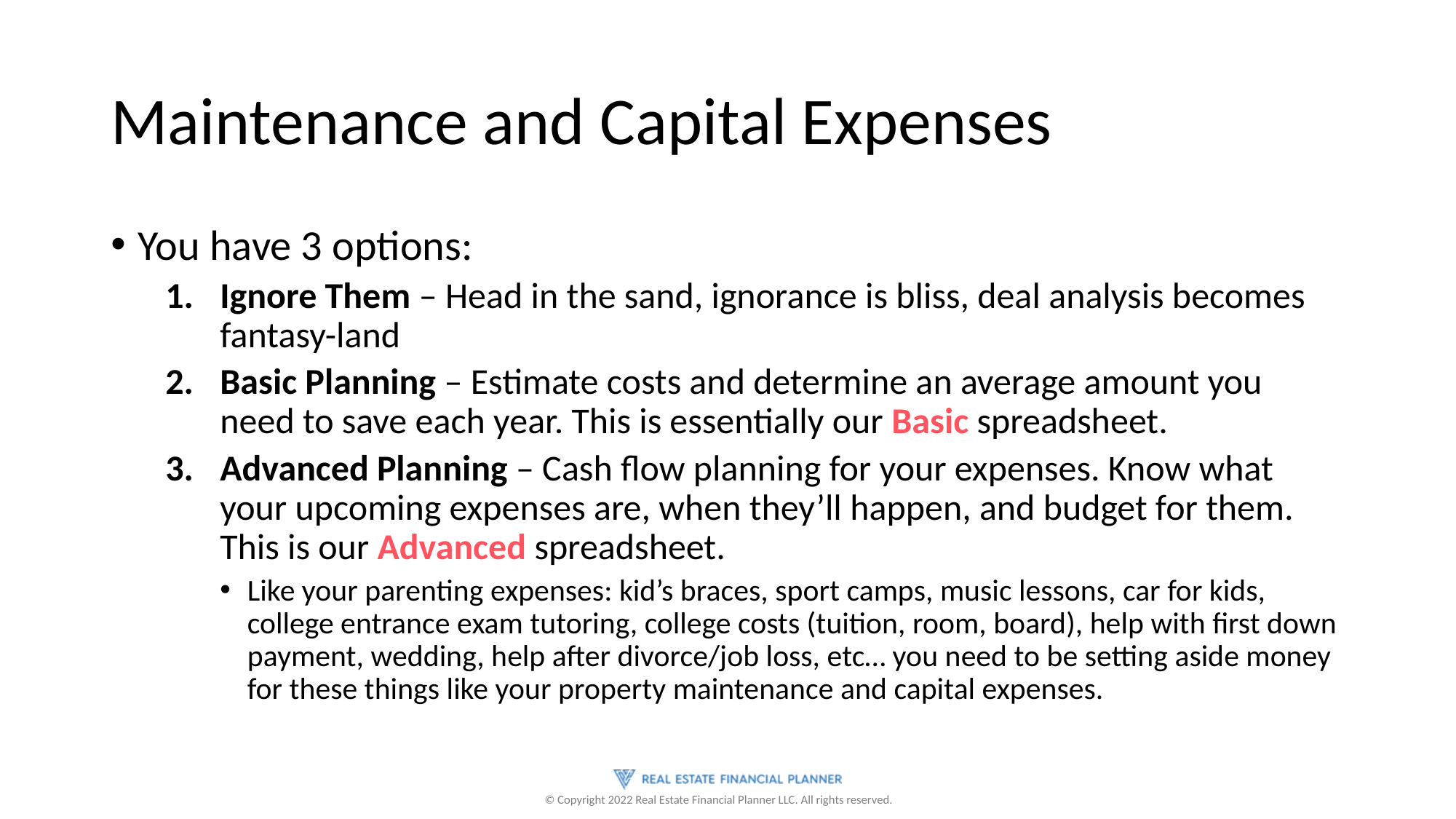

# Maintenance and Capital Expenses
You have 3 options:
Ignore Them – Head in the sand, ignorance is bliss, deal analysis becomes fantasy-land
Basic Planning – Estimate costs and determine an average amount you need to save each year. This is essentially our Basic spreadsheet.
Advanced Planning – Cash flow planning for your expenses. Know what your upcoming expenses are, when they’ll happen, and budget for them. This is our Advanced spreadsheet.
Like your parenting expenses: kid’s braces, sport camps, music lessons, car for kids, college entrance exam tutoring, college costs (tuition, room, board), help with first down payment, wedding, help after divorce/job loss, etc… you need to be setting aside money for these things like your property maintenance and capital expenses.